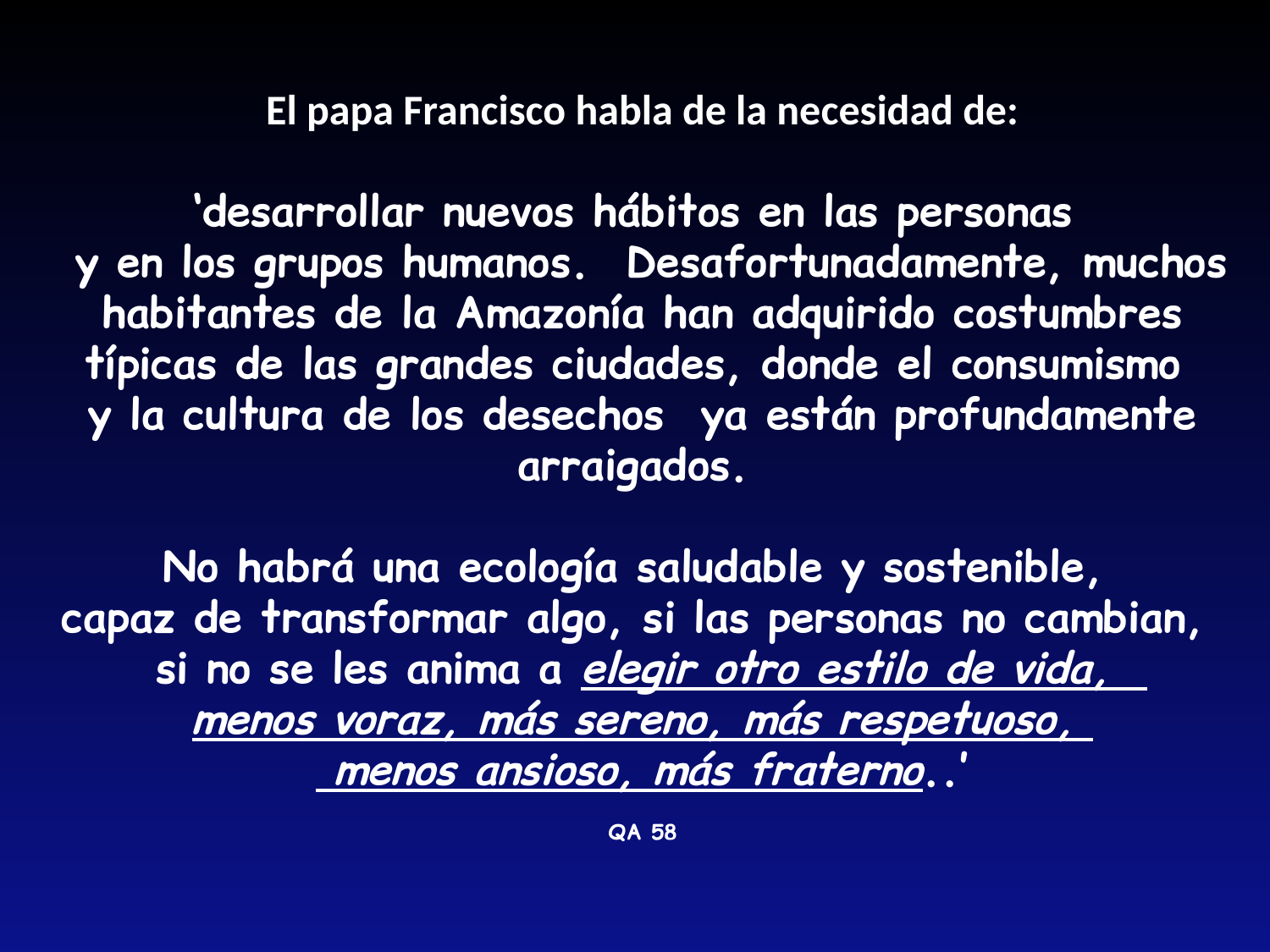

El papa Francisco habla de la necesidad de:

‘desarrollar nuevos hábitos en las personas
 y en los grupos humanos.  Desafortunadamente, muchos habitantes de la Amazonía han adquirido costumbres típicas de las grandes ciudades, donde el consumismo
y la cultura de los desechos  ya están profundamente arraigados.

No habrá una ecología saludable y sostenible,
capaz de transformar algo, si las personas no cambian,
 si no se les anima a elegir otro estilo de vida,
menos voraz, más sereno, más respetuoso,
 menos ansioso, más fraterno..’
QA 58